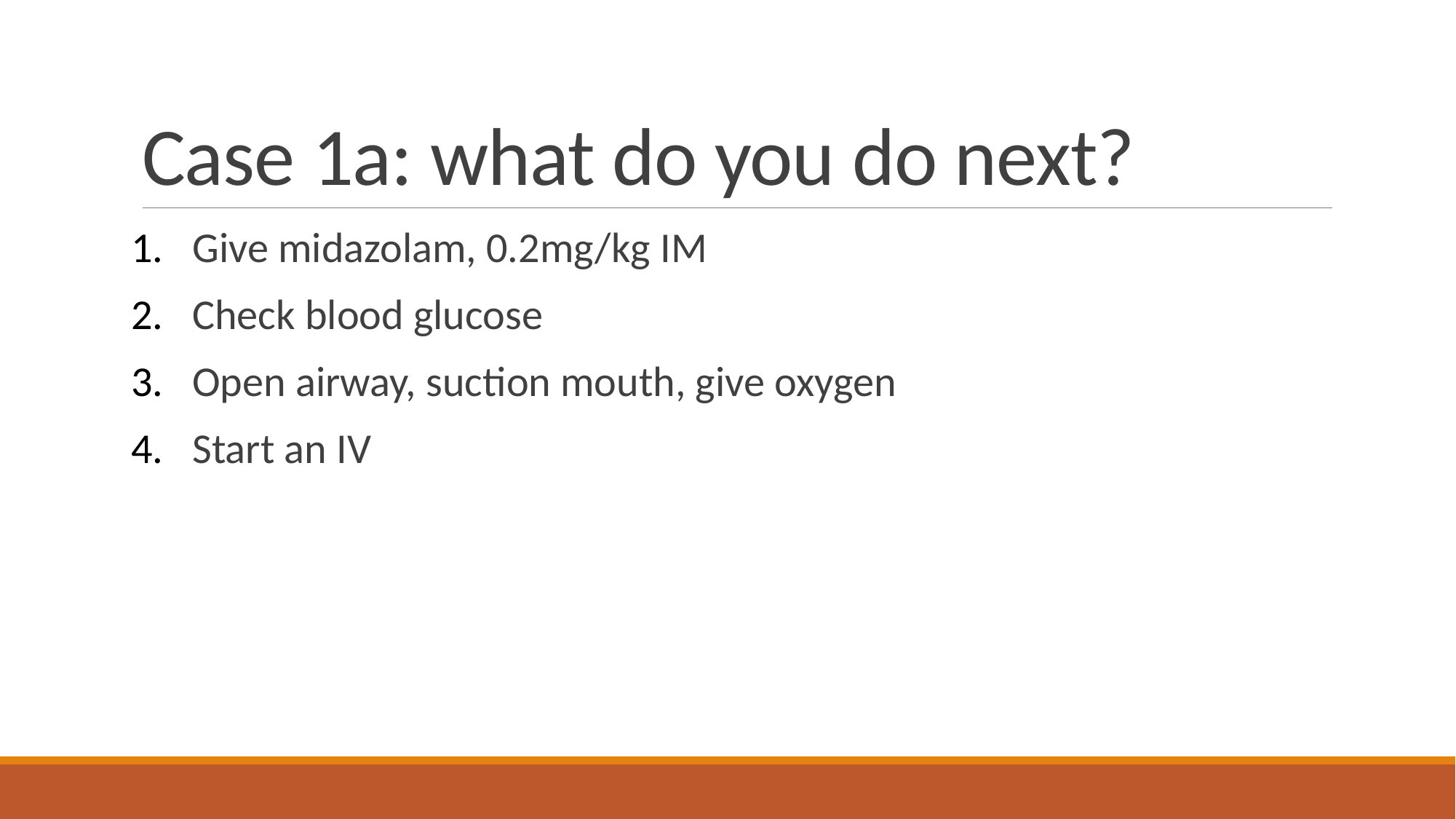

# Case 1a: what do you do next?
Give midazolam, 0.2mg/kg IM
Check blood glucose
Open airway, suction mouth, give oxygen
Start an IV